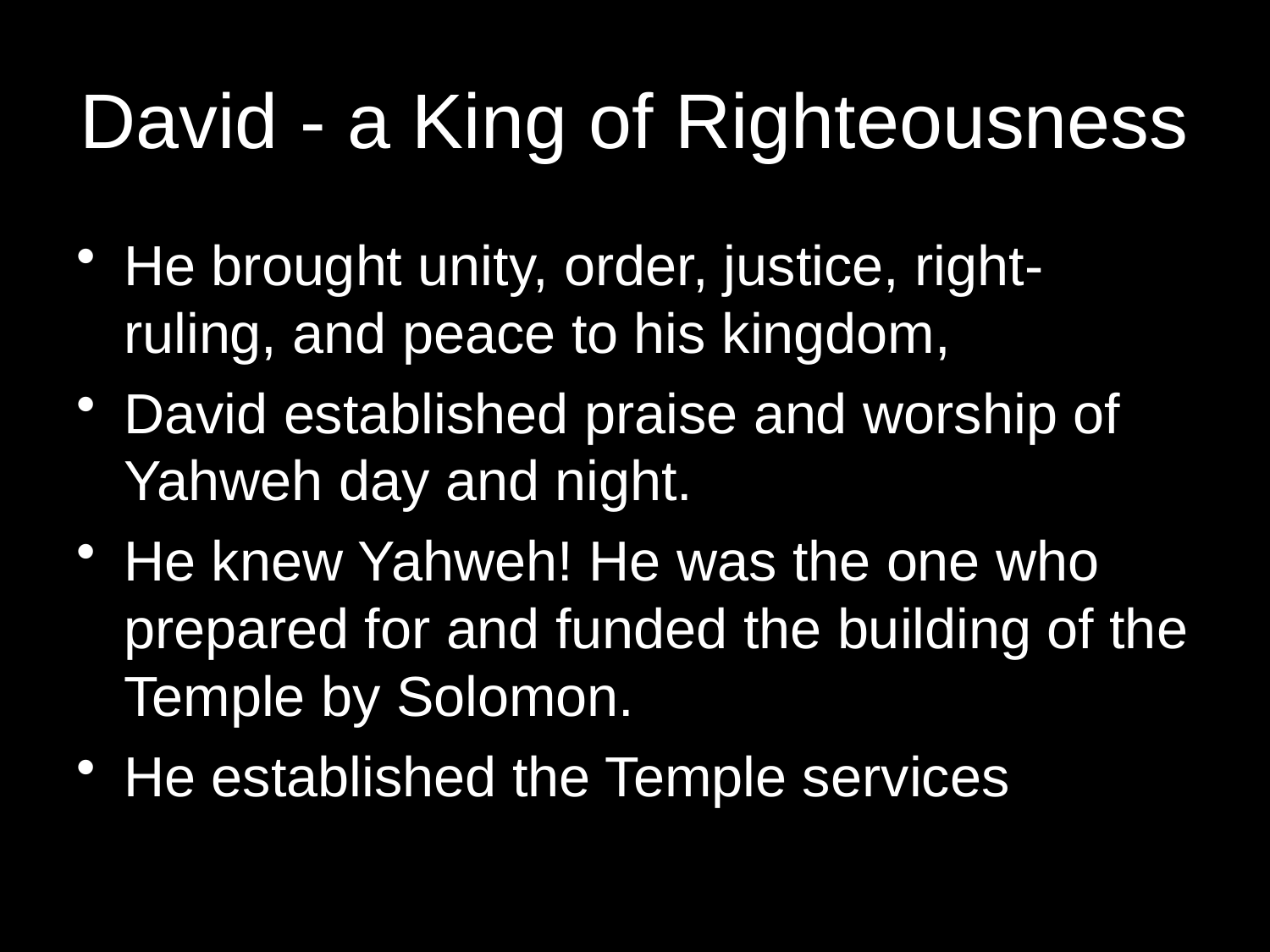

# David - a King of Righteousness
He brought unity, order, justice, right-ruling, and peace to his kingdom,
David established praise and worship of Yahweh day and night.
He knew Yahweh! He was the one who prepared for and funded the building of the Temple by Solomon.
He established the Temple services
19